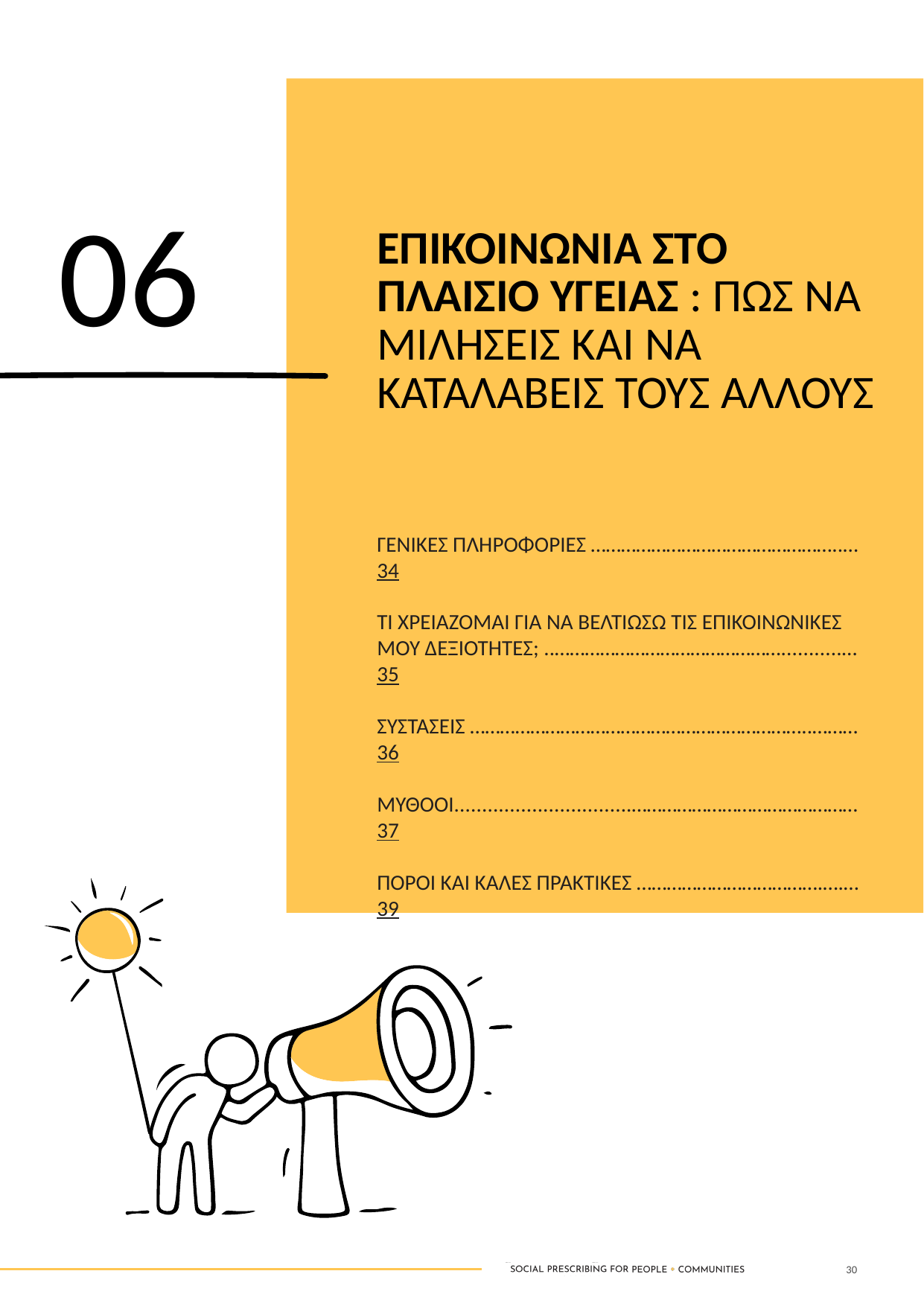

ΕΠΙΚΟΙΝΩΝΙΑ ΣΤΟ ΠΛΑΙΣΙΟ ΥΓΕΙΑΣ : ΠΩΣ ΝΑ ΜΙΛΗΣΕΙΣ ΚΑΙ ΝΑ ΚΑΤΑΛΑΒΕΙΣ ΤΟΥΣ ΑΛΛΟΥΣ
06
ΓΕΝΙΚΕΣ ΠΛΗΡΟΦΟΡΙΕΣ …………………………………………..… 34

ΤΙ ΧΡΕΙΑΖΟΜΑΙ ΓΙΑ ΝΑ ΒΕΛΤΙΩΣΩ ΤΙΣ ΕΠΙΚΟΙΝΩΝΙΚΕΣ ΜΟΥ ΔΕΞΙΟΤΗΤΕΣ; ..………………………………………...........… 35

ΣΥΣΤΑΣΕΙΣ …………………………………………………………..……… 36

ΜΥΘΟΟΙ................................……………………………………… 37

ΠΟΡΟΙ ΚΑΙ ΚΑΛΕΣ ΠΡΑΚΤΙΚΕΣ ……………………………….….… 39

30